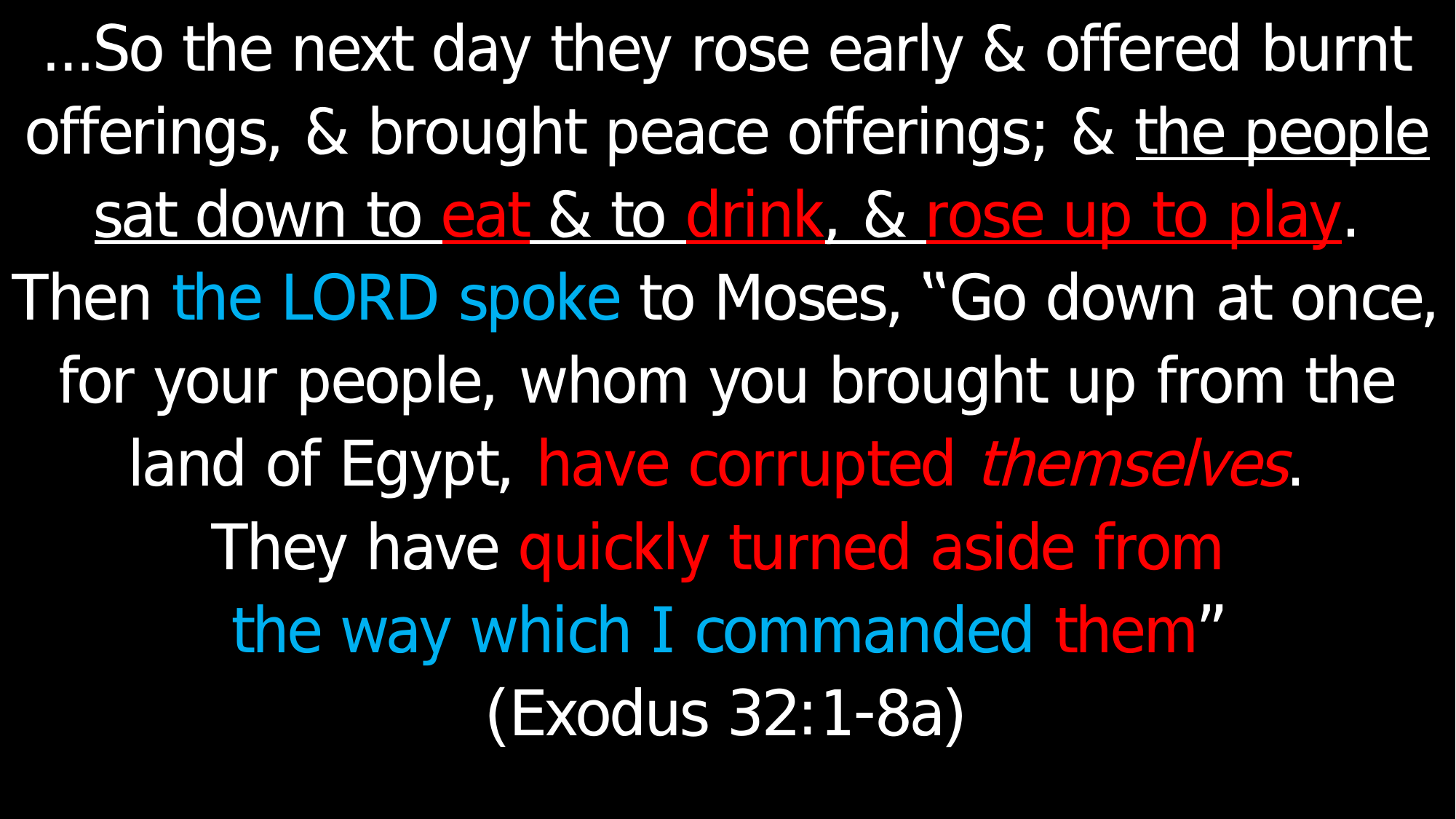

…So the next day they rose early & offered burnt
offerings, & brought peace offerings; & the people
sat down to eat & to drink, & rose up to play.
Then the Lord spoke to Moses, “Go down at once,
for your people, whom you brought up from the
land of Egypt, have corrupted themselves.
They have quickly turned aside from
the way which I commanded them”
(Exodus 32:1-8a)